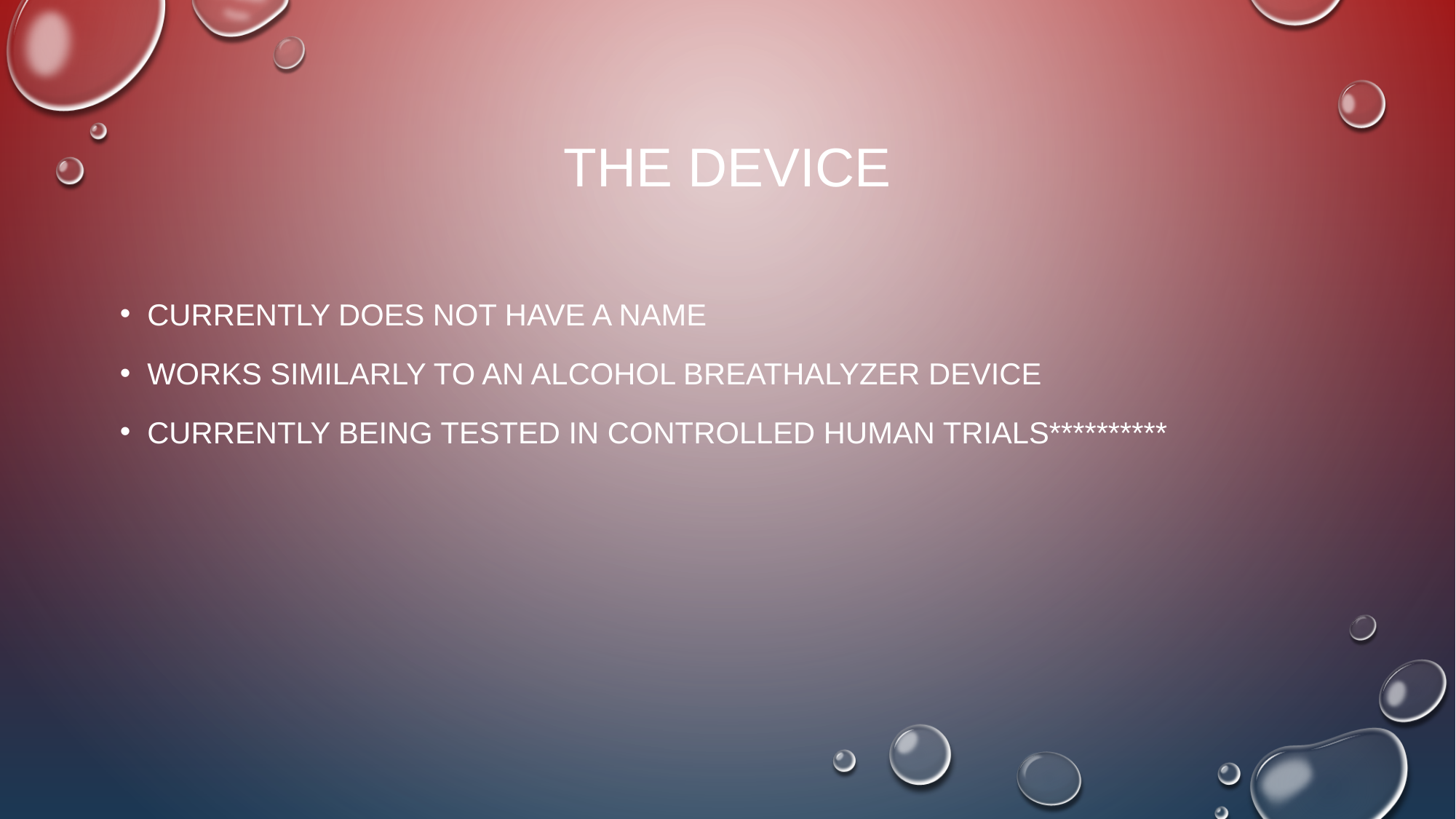

# The Device
Currently does not have a name
Works similarly to an alcohol breathalyzer device
Currently being tested in controlled human trials**********